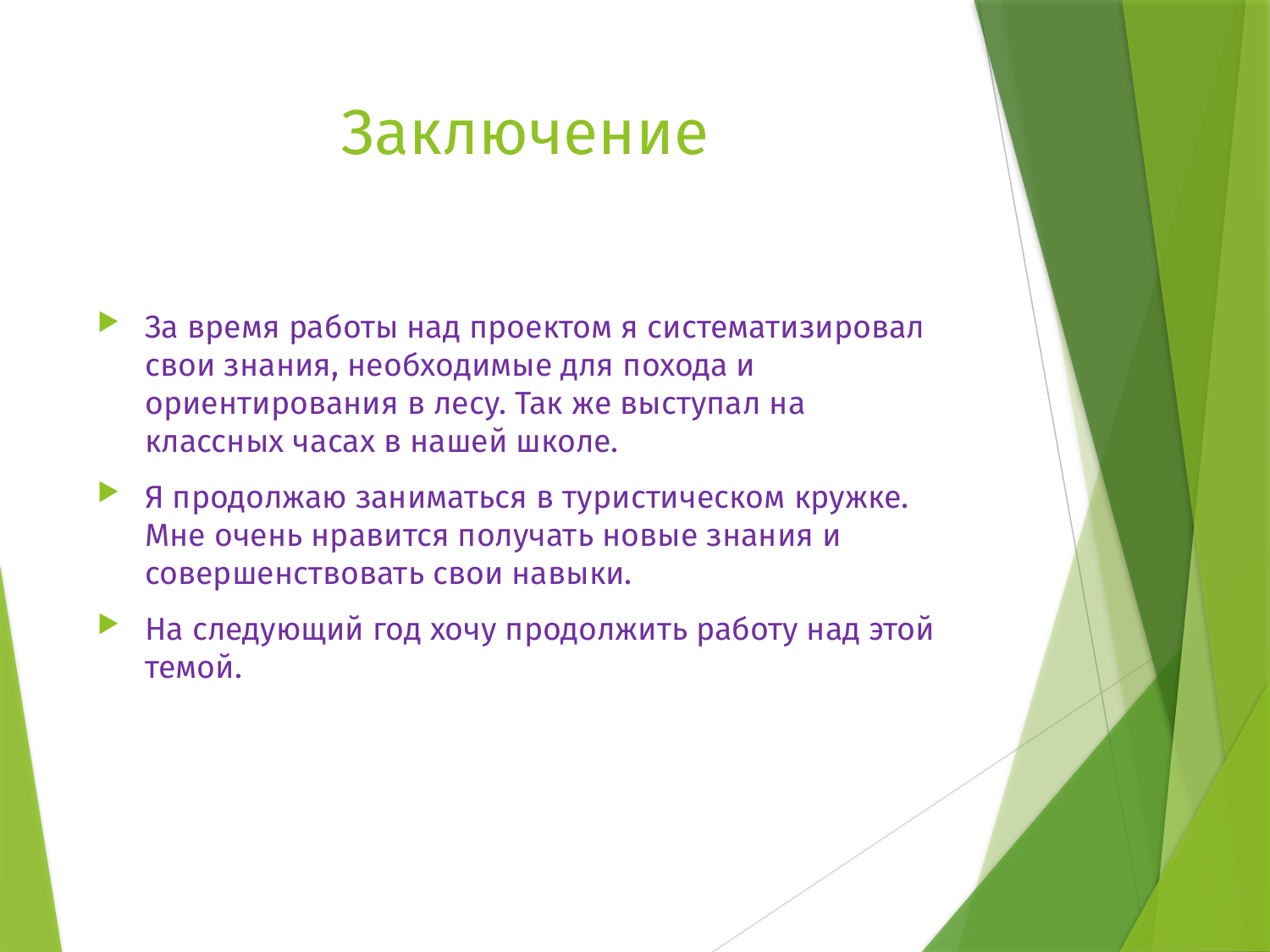

# Заключение
За время работы над проектом я систематизировал свои знания, необходимые для похода и ориентирования в лесу. Так же выступал на классных часах в нашей школе.
Я продолжаю заниматься в туристическом кружке. Мне очень нравится получать новые знания и совершенствовать свои навыки.
На следующий год хочу продолжить работу над этой темой.